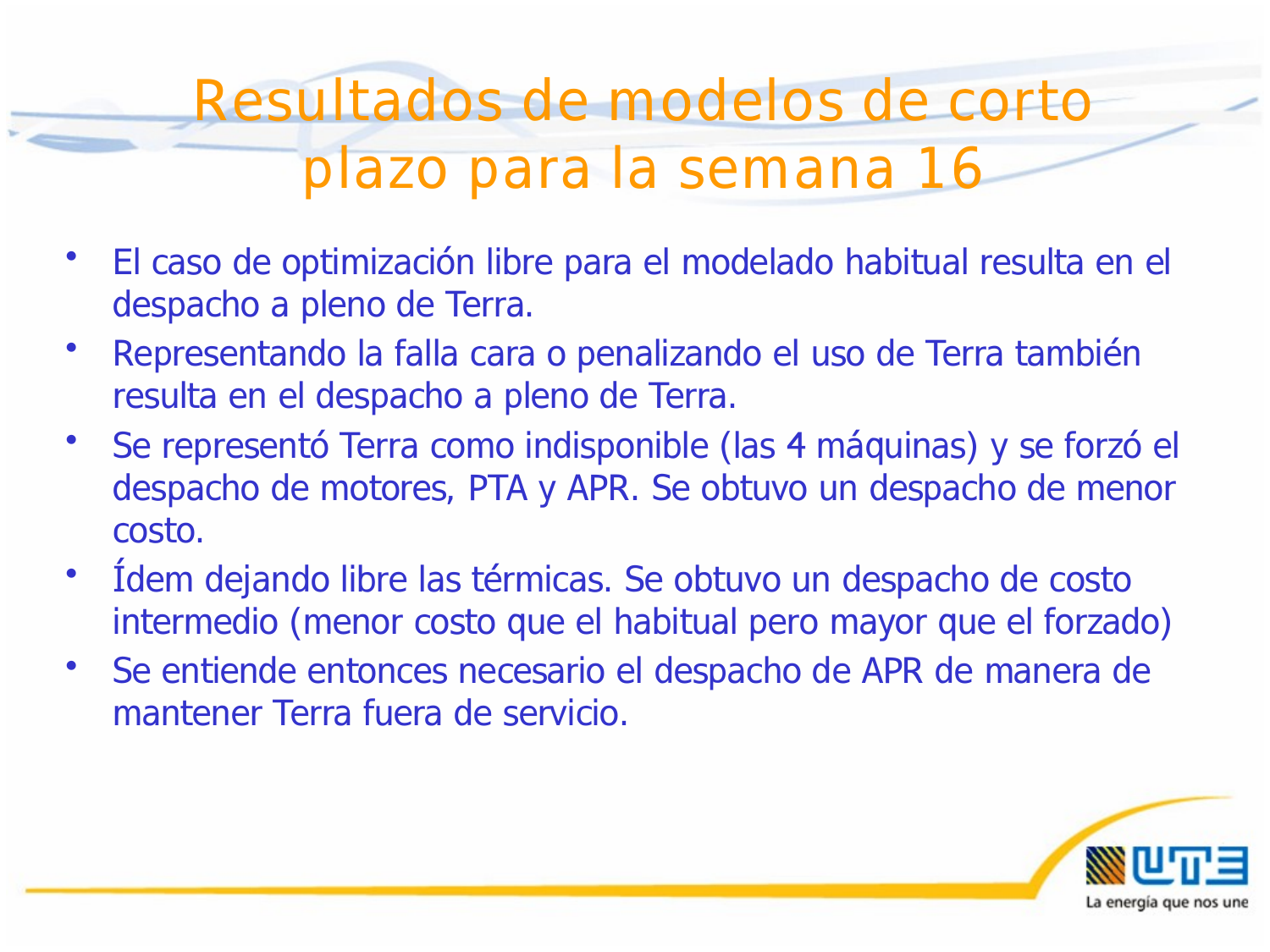

# Resultados de modelos de corto plazo para la semana 16
El caso de optimización libre para el modelado habitual resulta en el despacho a pleno de Terra.
Representando la falla cara o penalizando el uso de Terra también resulta en el despacho a pleno de Terra.
Se representó Terra como indisponible (las 4 máquinas) y se forzó el despacho de motores, PTA y APR. Se obtuvo un despacho de menor costo.
Ídem dejando libre las térmicas. Se obtuvo un despacho de costo intermedio (menor costo que el habitual pero mayor que el forzado)
Se entiende entonces necesario el despacho de APR de manera de mantener Terra fuera de servicio.